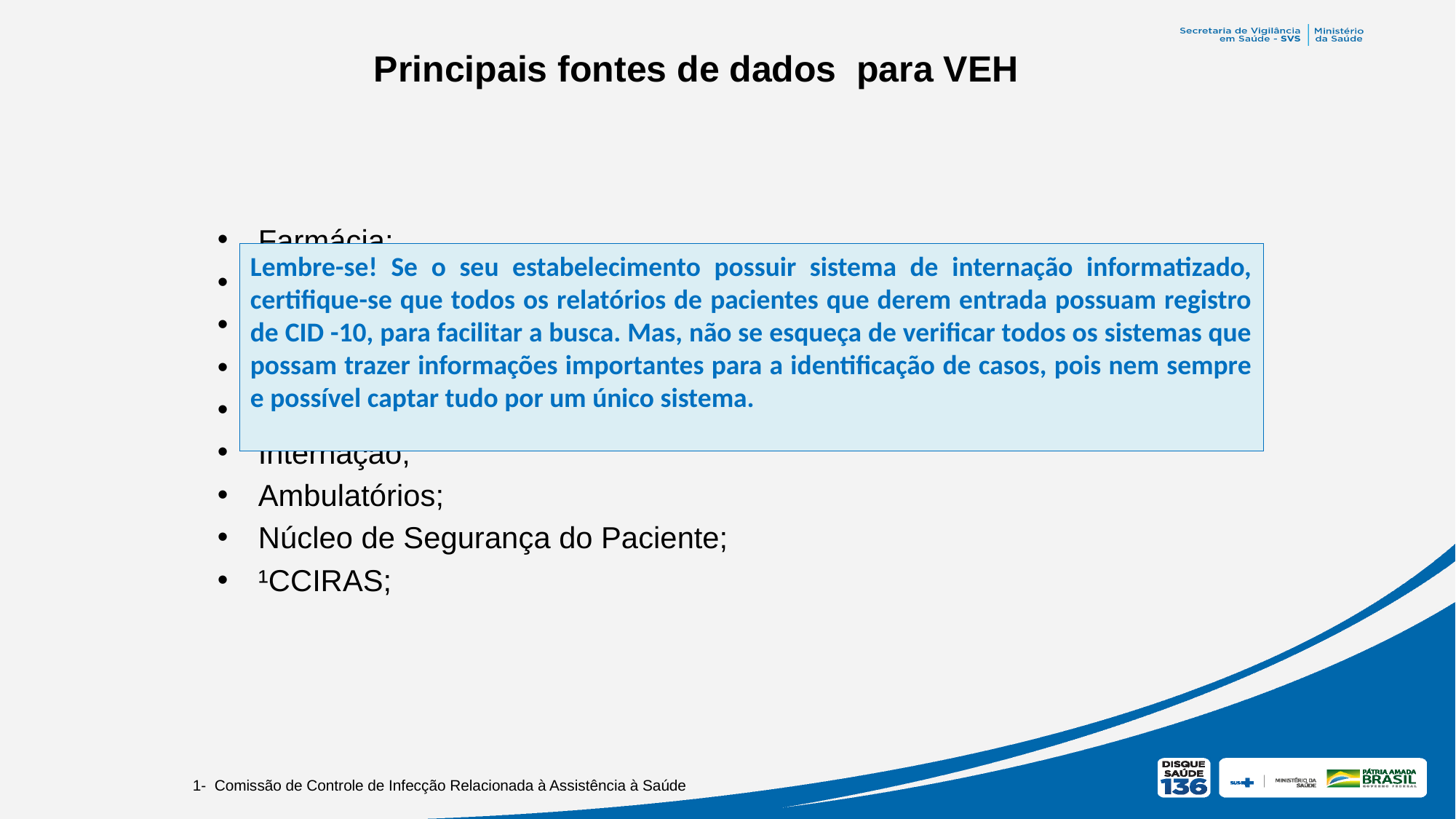

# Principais fontes de dados  para VEH
Farmácia;
Exames laboratoriais;
Faturamento;
Registros médicos e multiprofissionais;
Pronto socorro;
Internação;
Ambulatórios;
Núcleo de Segurança do Paciente;
¹CCIRAS;

Lembre-se! Se o seu estabelecimento possuir sistema de internação informatizado, certifique-se que todos os relatórios de pacientes que derem entrada possuam registro de CID -10, para facilitar a busca. Mas, não se esqueça de verificar todos os sistemas que possam trazer informações importantes para a identificação de casos, pois nem sempre e possível captar tudo por um único sistema.

1-  Comissão de Controle de Infecção Relacionada à Assistência à Saúde